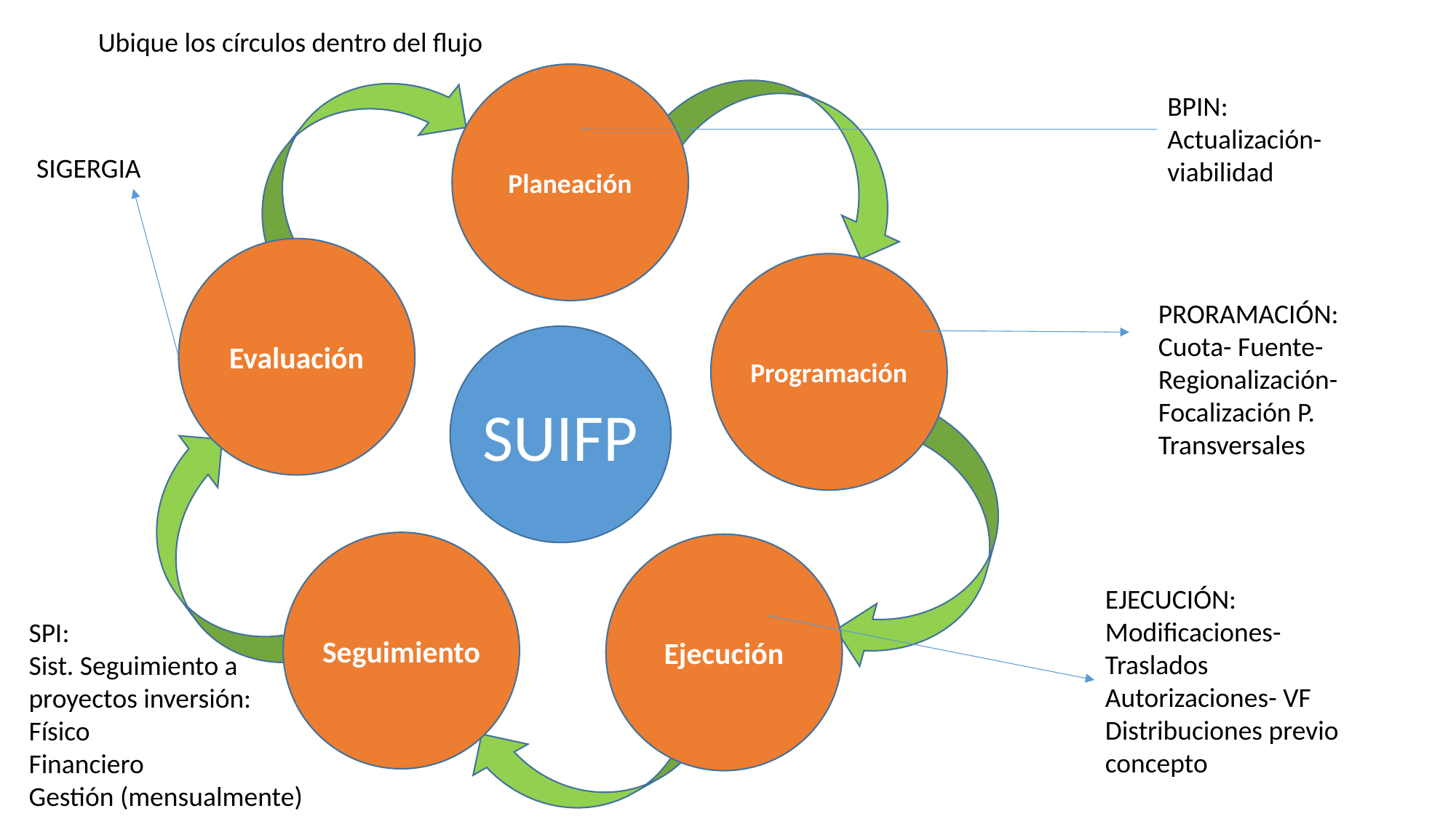

EJERCICIO 2
Ubique los círculos dentro del flujo
1

2
5
SUIFP

3
4

Planeación
BPIN:
Actualización- viabilidad
SIGERGIA
Evaluación
Programación
PRORAMACIÓN:
Cuota- Fuente- Regionalización- Focalización P. Transversales
Seguimiento
Ejecución
EJECUCIÓN:
Modificaciones- Traslados
Autorizaciones- VF Distribuciones previo concepto
SPI:
Sist. Seguimiento a proyectos inversión:
Físico
Financiero
Gestión (mensualmente)